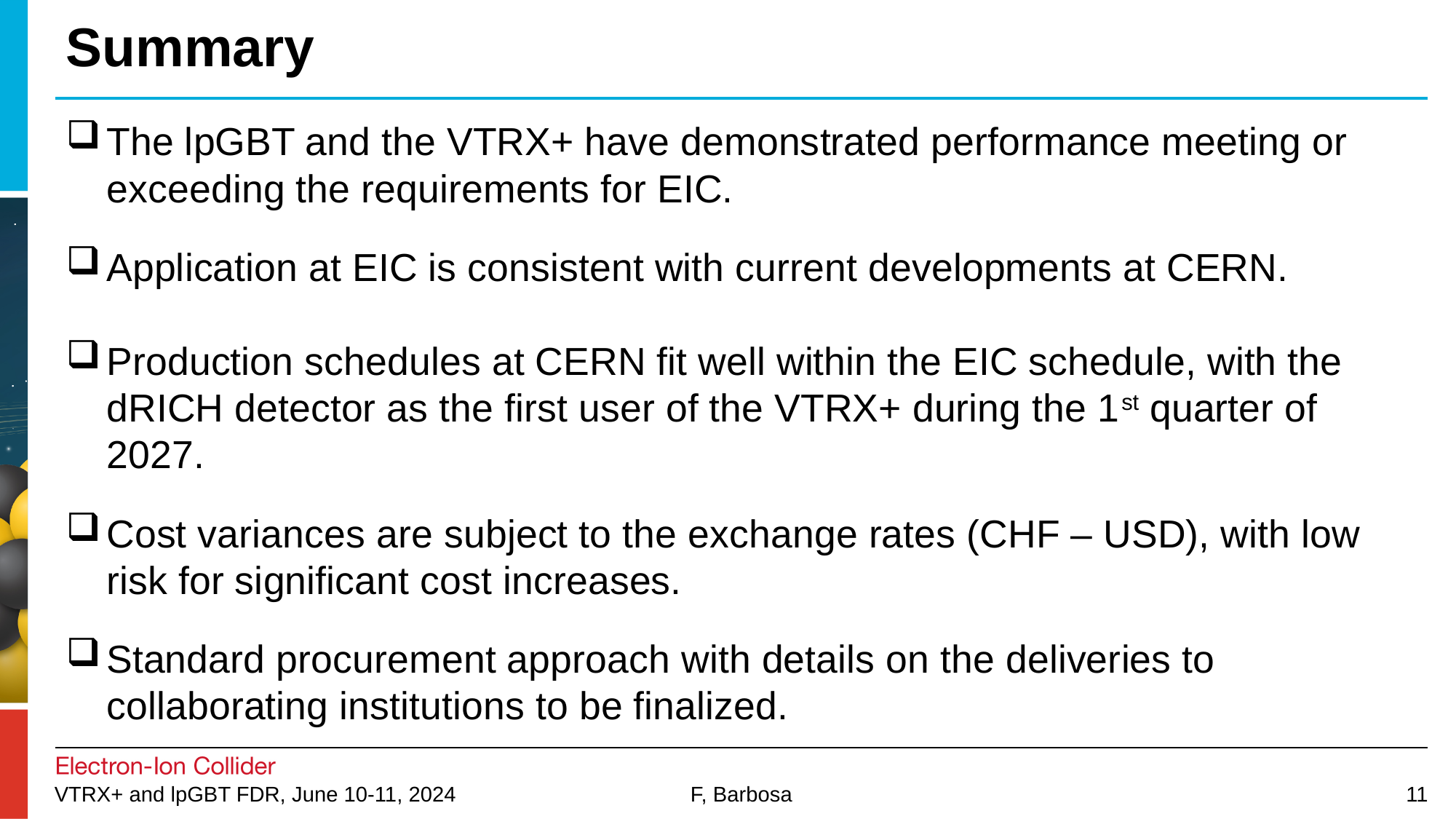

# Summary
The lpGBT and the VTRX+ have demonstrated performance meeting or exceeding the requirements for EIC.

Application at EIC is consistent with current developments at CERN.

Production schedules at CERN fit well within the EIC schedule, with the dRICH detector as the first user of the VTRX+ during the 1st quarter of 2027.

Cost variances are subject to the exchange rates (CHF – USD), with low risk for significant cost increases.

Standard procurement approach with details on the deliveries to collaborating institutions to be finalized.